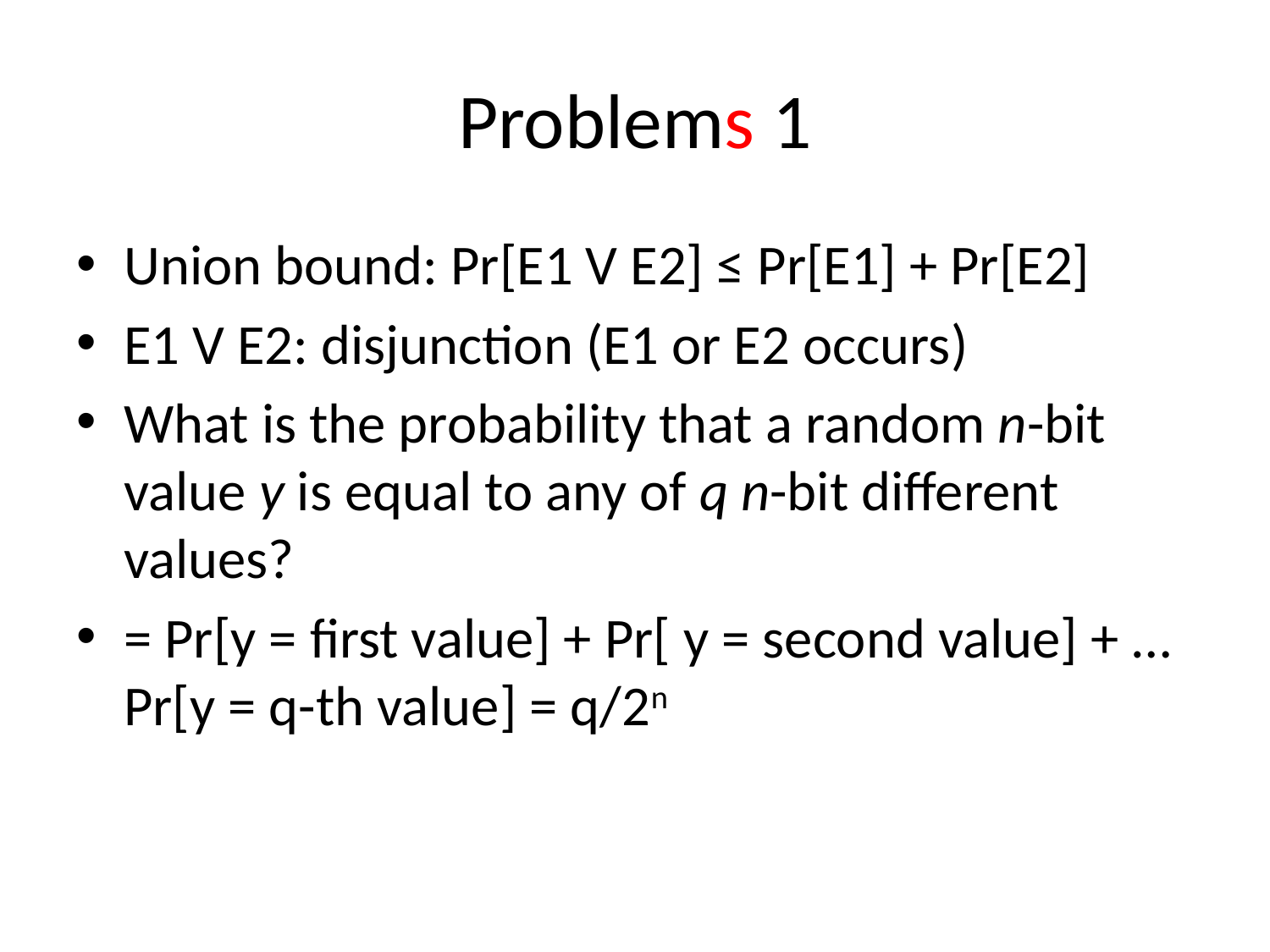

# Problems 1
Union bound: Pr[E1 V E2] ≤ Pr[E1] + Pr[E2]
E1 V E2: disjunction (E1 or E2 occurs)
What is the probability that a random n-bit value y is equal to any of q n-bit different values?
= Pr[y = first value] + Pr[ y = second value] + … Pr[y = q-th value] = q/2n